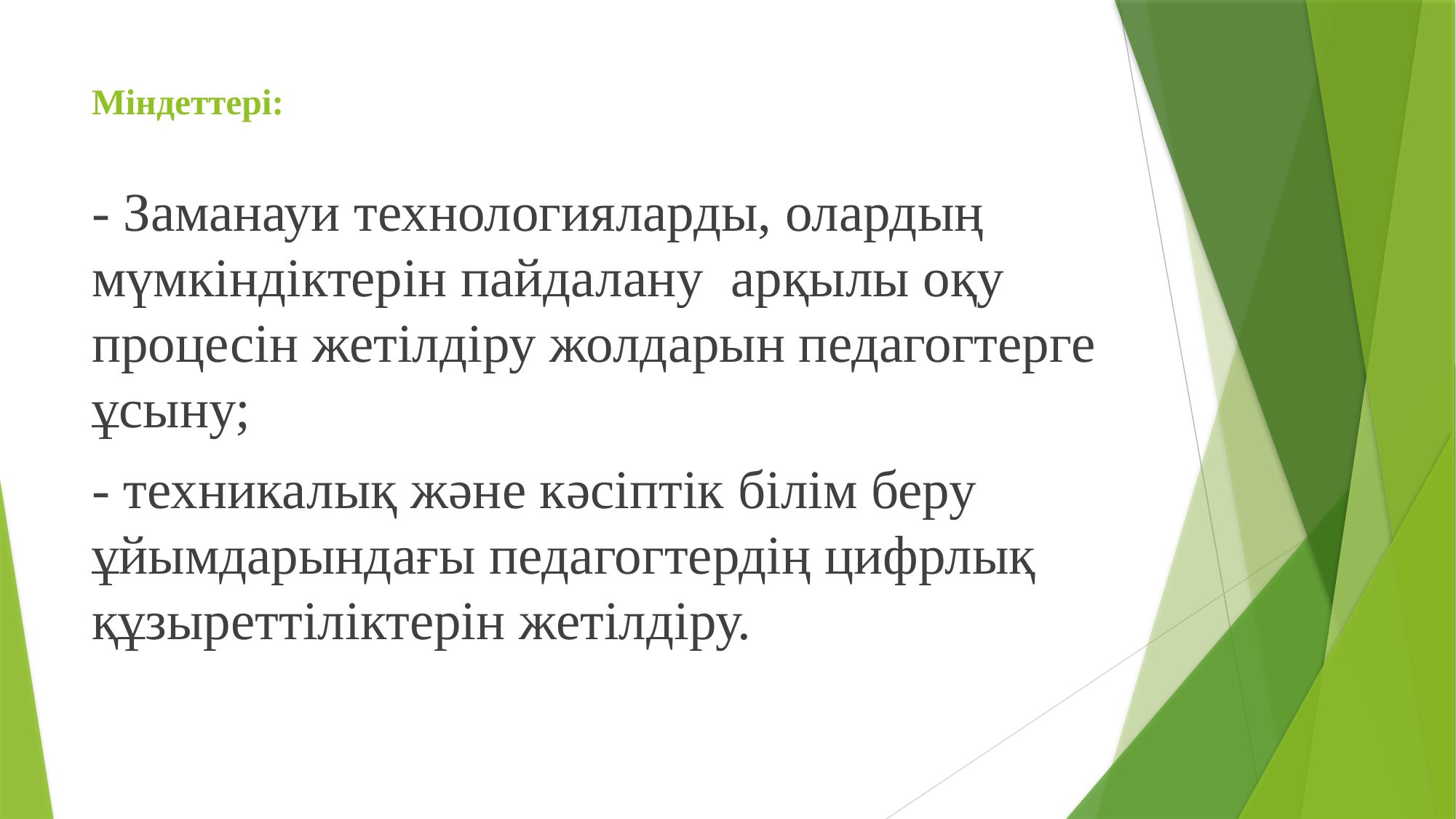

# Міндеттері:
- Заманауи технологияларды, олардың мүмкіндіктерін пайдалану  арқылы оқу процесін жетілдіру жолдарын педагогтерге ұсыну;
- техникалық және кәсіптік білім беру ұйымдарындағы педагогтердің цифрлық құзыреттіліктерін жетілдіру.